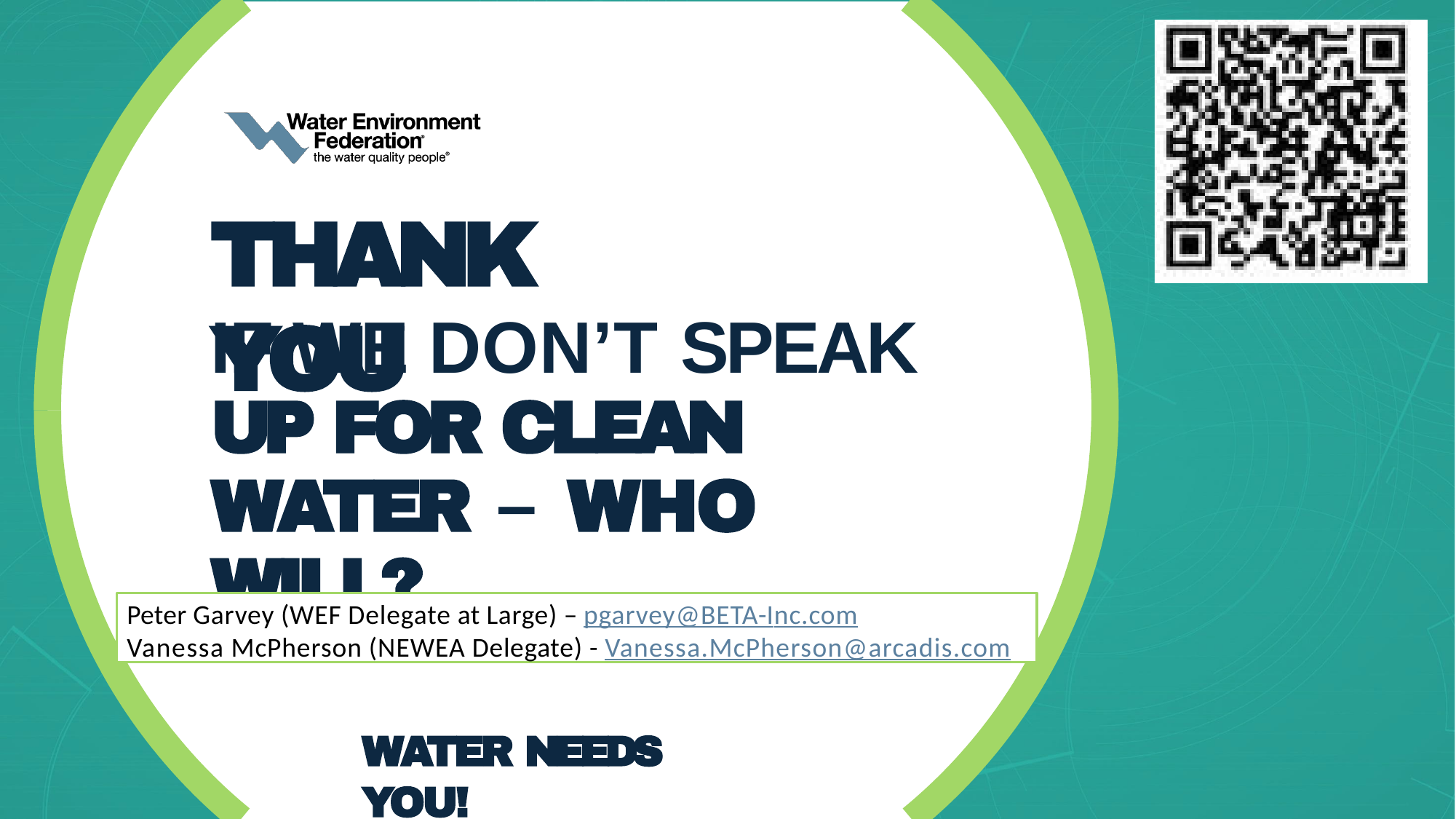

# THANK YOU
IF WE DON’T SPEAK  UP FOR CLEAN  WATER – WHO WILL?
Peter Garvey (WEF Delegate at Large) – pgarvey@BETA-Inc.com
Vanessa McPherson (NEWEA Delegate) - Vanessa.McPherson@arcadis.com
WATER NEEDS YOU!